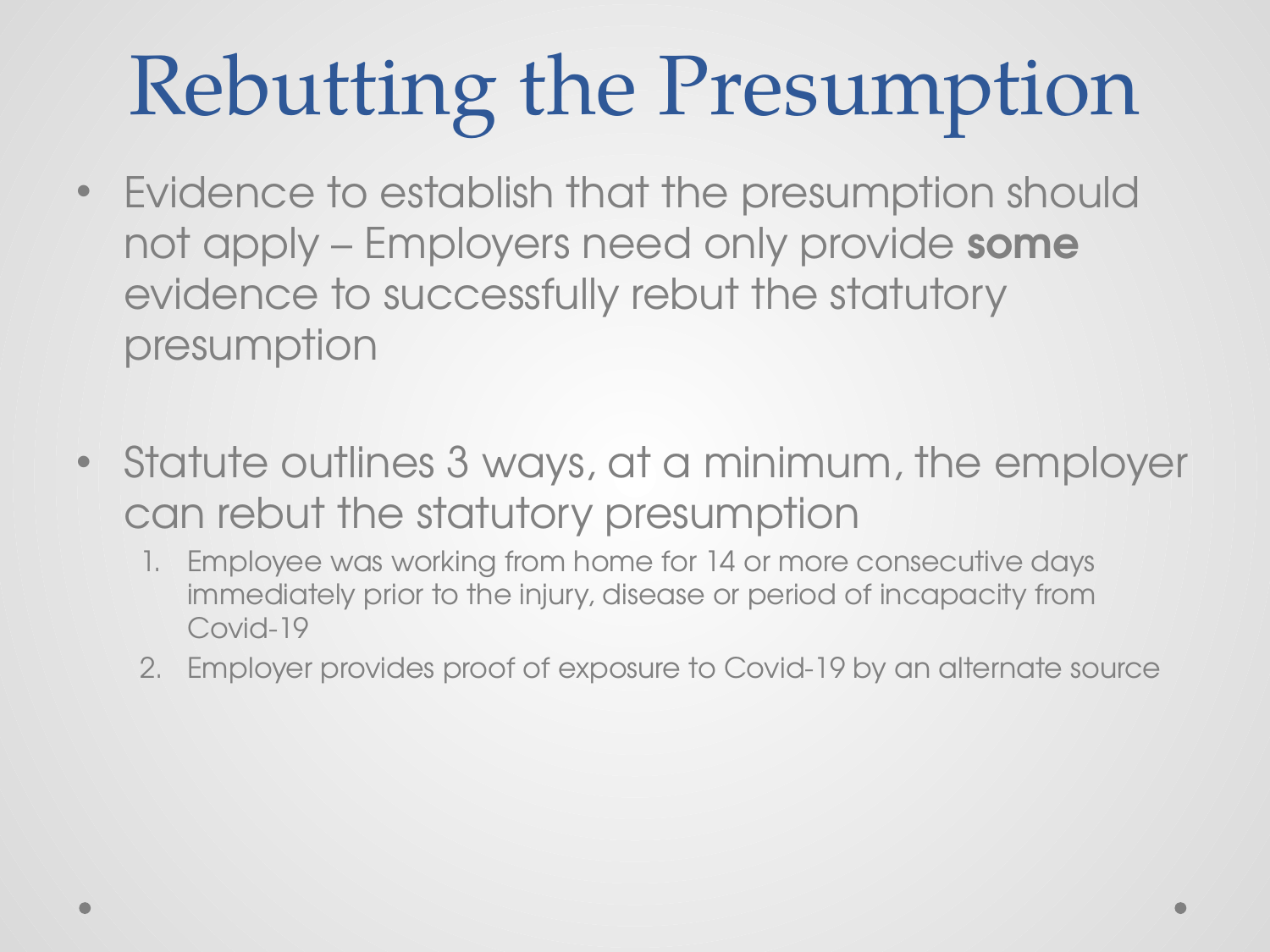

# Rebutting the Presumption
Evidence to establish that the presumption should not apply – Employers need only provide some evidence to successfully rebut the statutory presumption

Statute outlines 3 ways, at a minimum, the employer can rebut the statutory presumption
Employee was working from home for 14 or more consecutive days immediately prior to the injury, disease or period of incapacity from Covid-19
Employer provides proof of exposure to Covid-19 by an alternate source